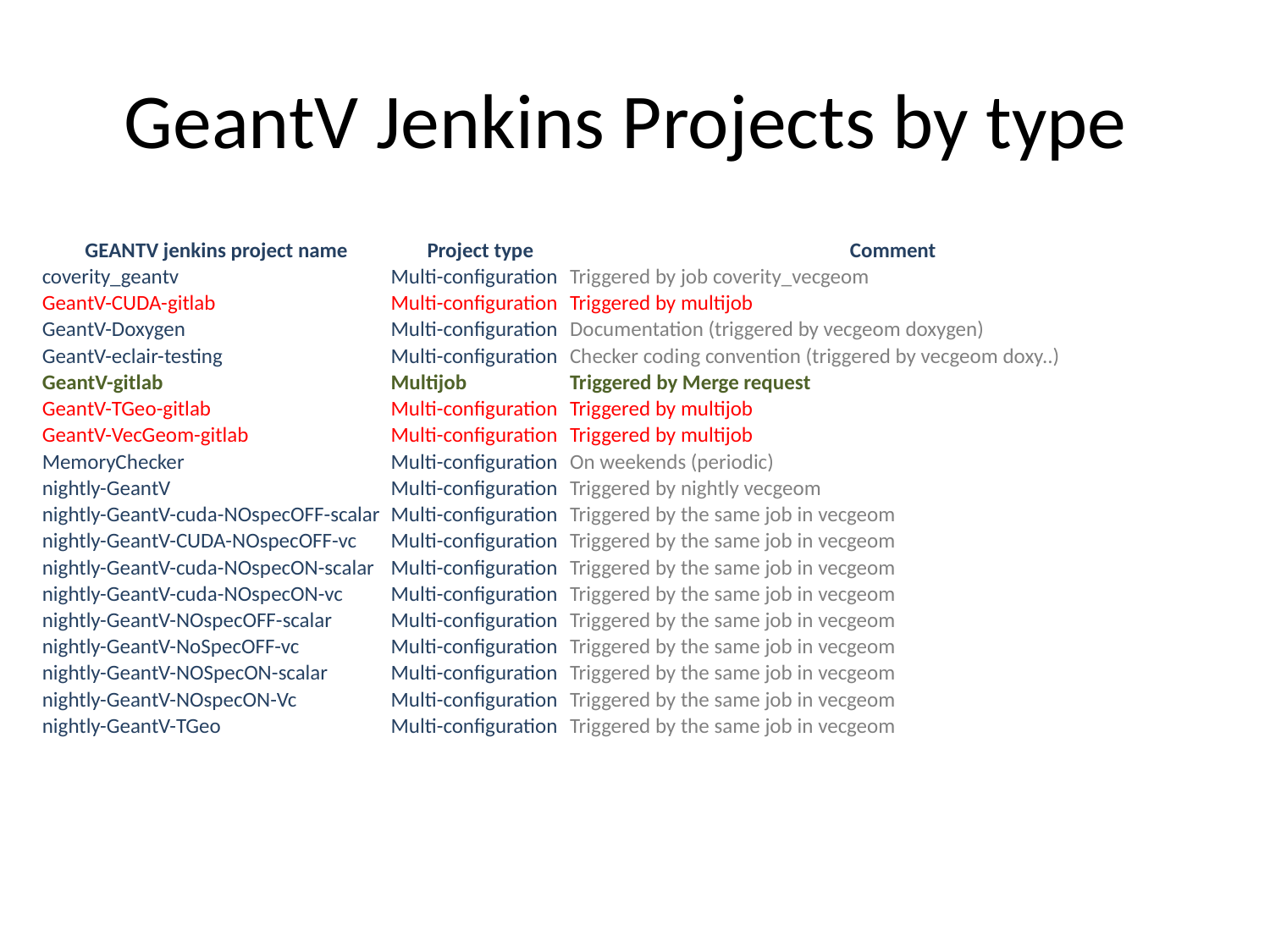

# GeantV Jenkins Projects by type
| GEANTV jenkins project name | Project type | Comment |
| --- | --- | --- |
| coverity\_geantv | Multi-configuration | Triggered by job coverity\_vecgeom |
| GeantV-CUDA-gitlab | Multi-configuration | Triggered by multijob |
| GeantV-Doxygen | Multi-configuration | Documentation (triggered by vecgeom doxygen) |
| GeantV-eclair-testing | Multi-configuration | Checker coding convention (triggered by vecgeom doxy..) |
| GeantV-gitlab | Multijob | Triggered by Merge request |
| GeantV-TGeo-gitlab | Multi-configuration | Triggered by multijob |
| GeantV-VecGeom-gitlab | Multi-configuration | Triggered by multijob |
| MemoryChecker | Multi-configuration | On weekends (periodic) |
| nightly-GeantV | Multi-configuration | Triggered by nightly vecgeom |
| nightly-GeantV-cuda-NOspecOFF-scalar | Multi-configuration | Triggered by the same job in vecgeom |
| nightly-GeantV-CUDA-NOspecOFF-vc | Multi-configuration | Triggered by the same job in vecgeom |
| nightly-GeantV-cuda-NOspecON-scalar | Multi-configuration | Triggered by the same job in vecgeom |
| nightly-GeantV-cuda-NOspecON-vc | Multi-configuration | Triggered by the same job in vecgeom |
| nightly-GeantV-NOspecOFF-scalar | Multi-configuration | Triggered by the same job in vecgeom |
| nightly-GeantV-NoSpecOFF-vc | Multi-configuration | Triggered by the same job in vecgeom |
| nightly-GeantV-NOSpecON-scalar | Multi-configuration | Triggered by the same job in vecgeom |
| nightly-GeantV-NOspecON-Vc | Multi-configuration | Triggered by the same job in vecgeom |
| nightly-GeantV-TGeo | Multi-configuration | Triggered by the same job in vecgeom |